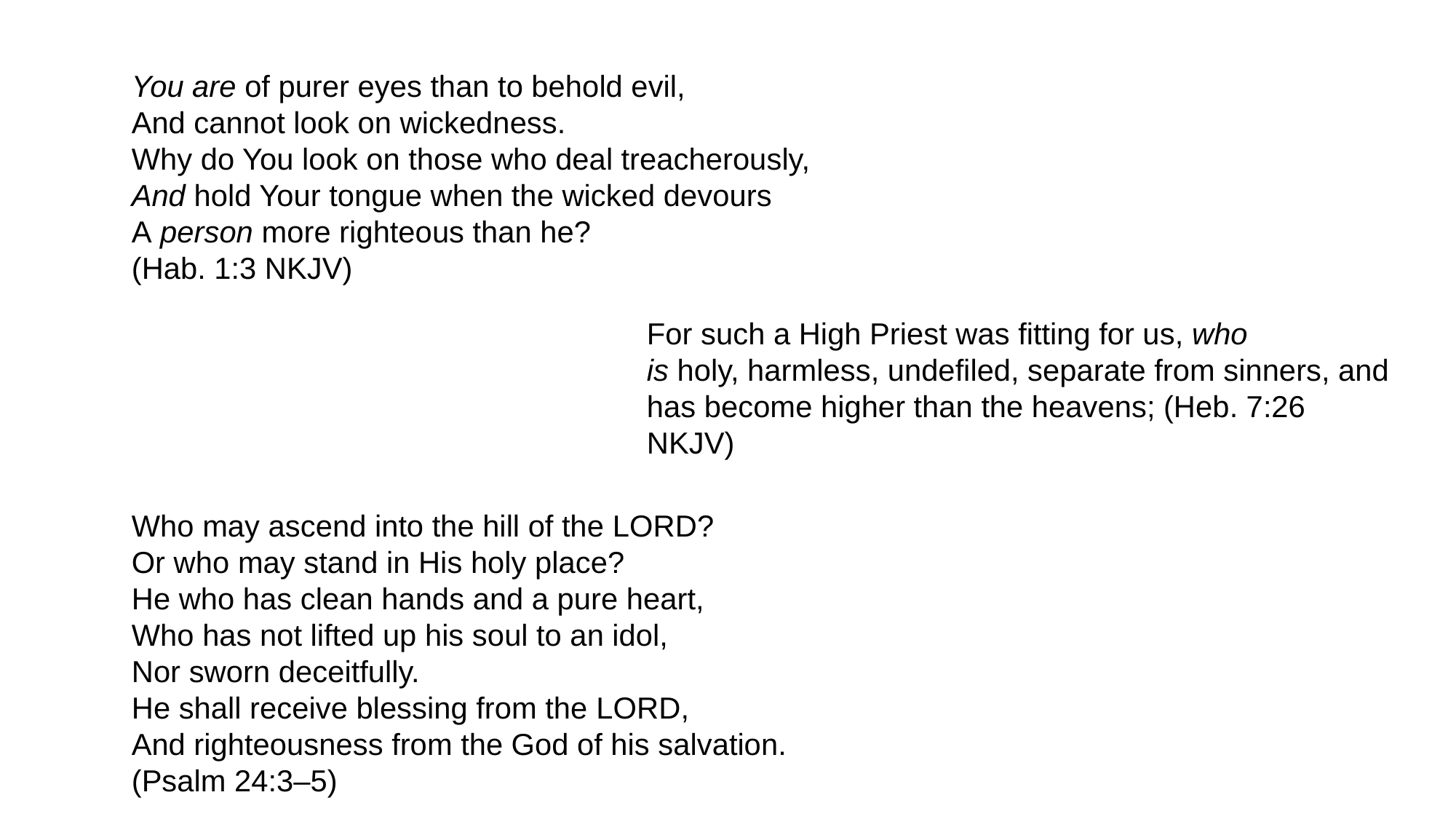

You are of purer eyes than to behold evil,
And cannot look on wickedness.
Why do You look on those who deal treacherously,
And hold Your tongue when the wicked devours
A person more righteous than he?
(Hab. 1:3 NKJV)
For such a High Priest was fitting for us, who is holy, harmless, undefiled, separate from sinners, and has become higher than the heavens; (Heb. 7:26 NKJV)
Who may ascend into the hill of the Lord?
Or who may stand in His holy place?
He who has clean hands and a pure heart,
Who has not lifted up his soul to an idol,
Nor sworn deceitfully.
He shall receive blessing from the Lord,
And righteousness from the God of his salvation.
(Psalm 24:3–5)